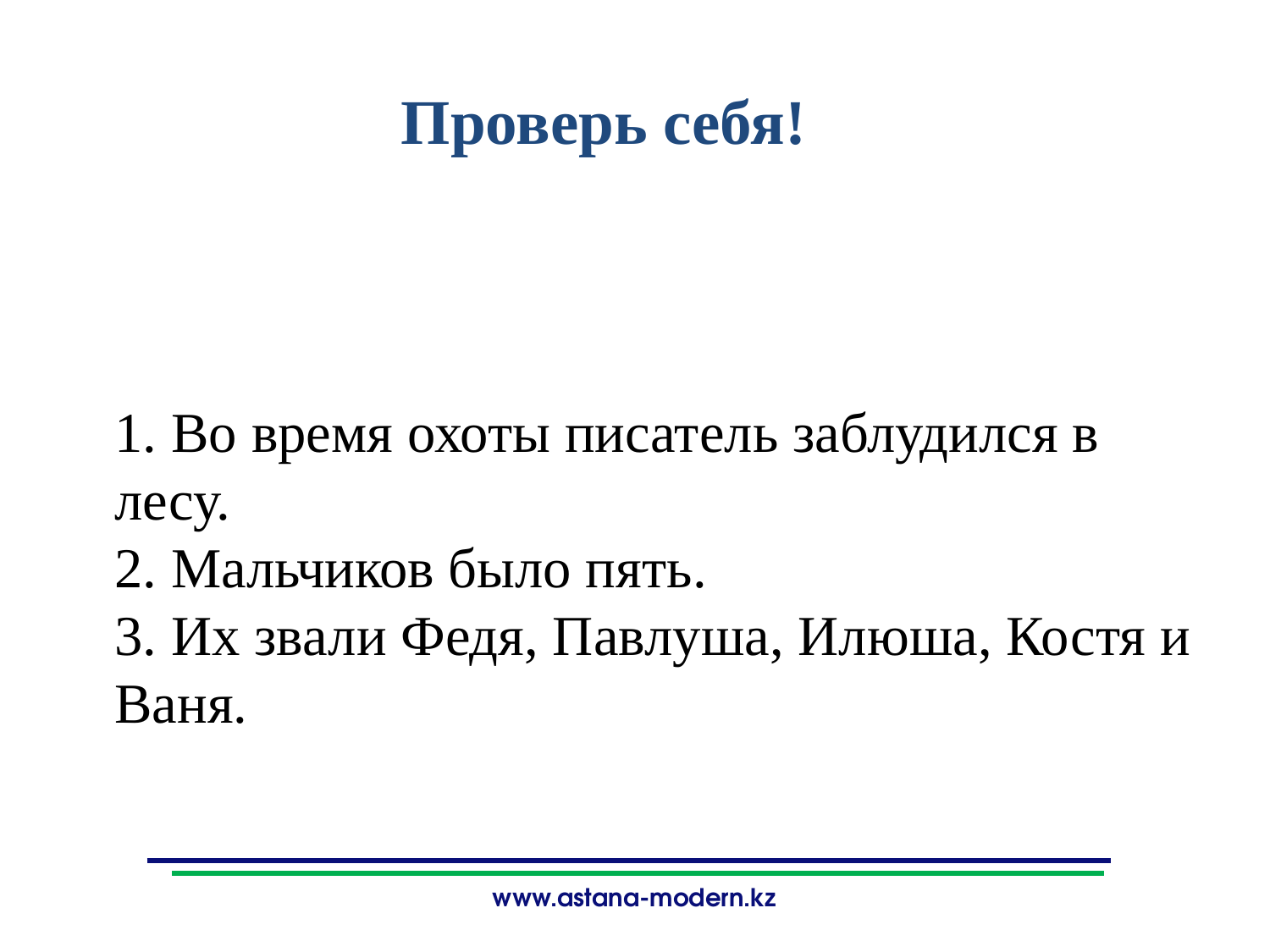

Проверь себя!

1. Во время охоты писатель заблудился в лесу.
2. Мальчиков было пять.
3. Их звали Федя, Павлуша, Илюша, Костя и Ваня.
www.astana-modern.kz